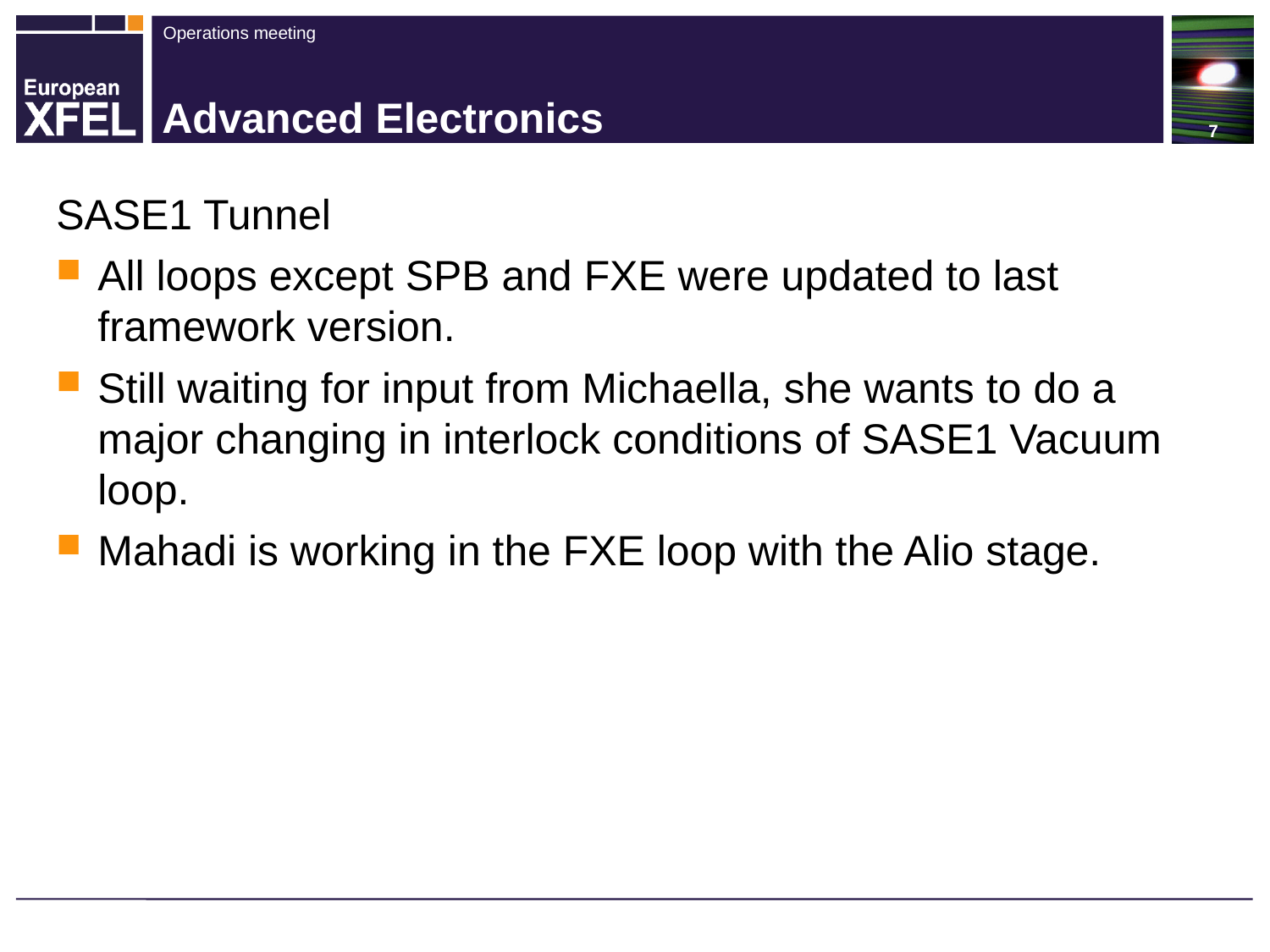

# Advanced Electronics
SASE1 Tunnel
All loops except SPB and FXE were updated to last framework version.
Still waiting for input from Michaella, she wants to do a major changing in interlock conditions of SASE1 Vacuum loop.
Mahadi is working in the FXE loop with the Alio stage.